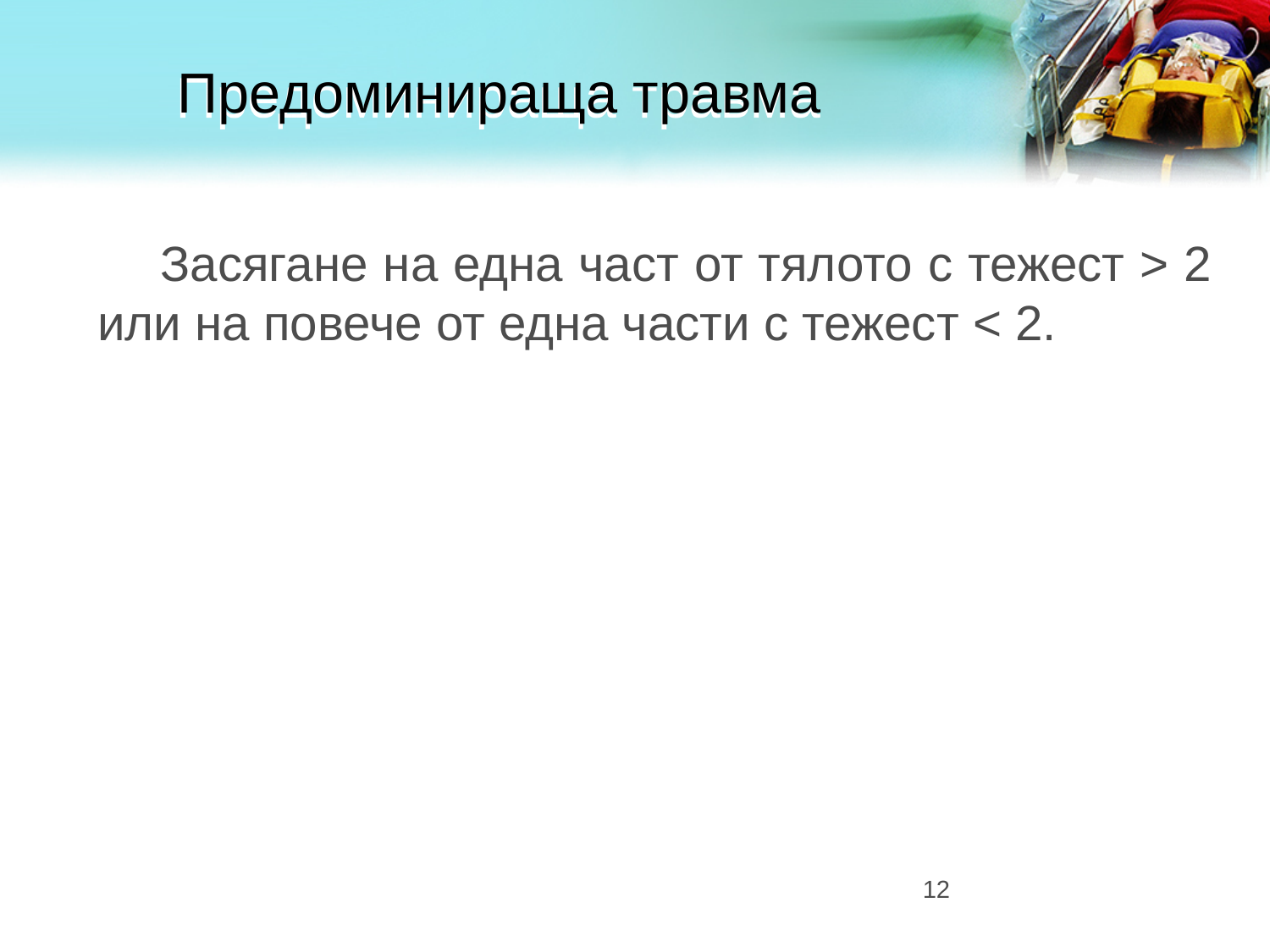

# Предоминираща травма
Засягане на една част от тялото с тежест > 2 или на повече от една части с тежест < 2.
12